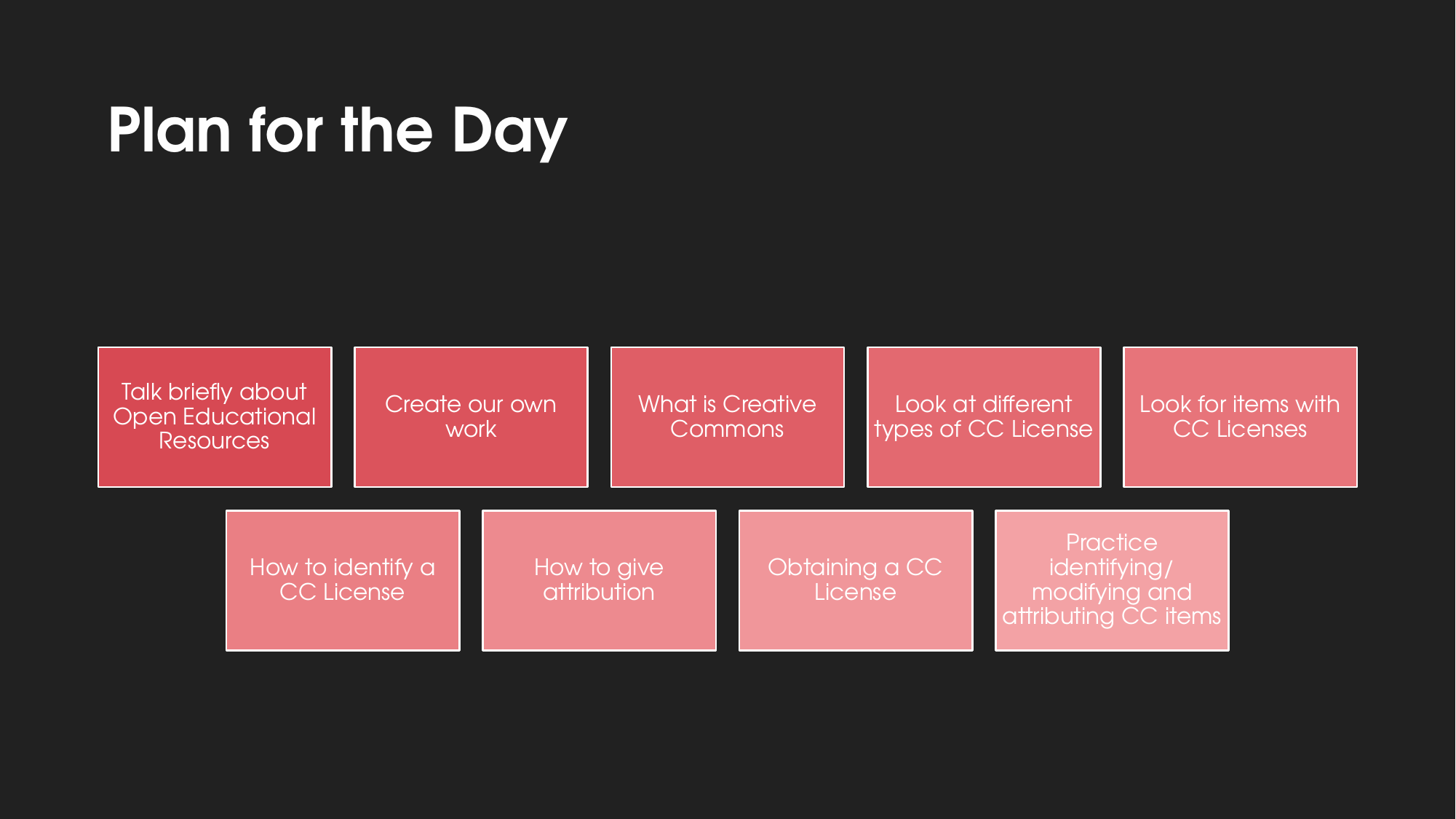

Plan for the Day
Talk briefly about Open Educational Resources
Create our own work
What is Creative Commons
Look at different types of CC License
Look for items with CC Licenses
How to identify a CC License
How to give attribution
Obtaining a CC License
Practice identifying/ modifying and attributing CC items